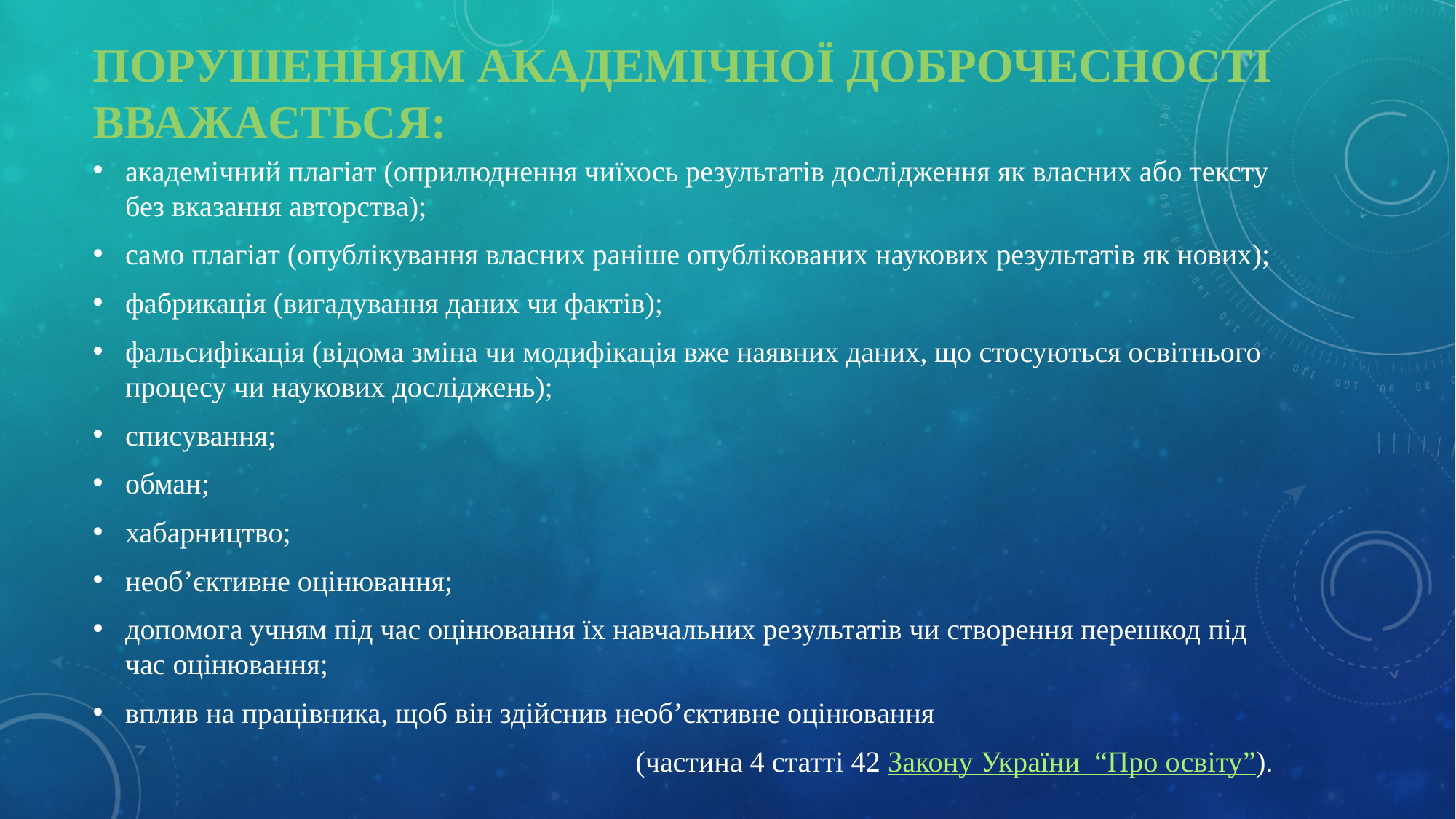

# Порушенням академічної доброчесності вважається:
академічний плагіат (оприлюднення чиїхось результатів дослідження як власних або тексту без вказання авторства);
само плагіат (опублікування власних раніше опублікованих наукових результатів як нових);
фабрикація (вигадування даних чи фактів);
фальсифікація (відома зміна чи модифікація вже наявних даних, що стосуються освітнього процесу чи наукових досліджень);
списування;
обман;
хабарництво;
необ’єктивне оцінювання;
допомога учням під час оцінювання їх навчальних результатів чи створення перешкод під час оцінювання;
вплив на працівника, щоб він здійснив необ’єктивне оцінювання
 (частина 4 статті 42 Закону України  “Про освіту”).